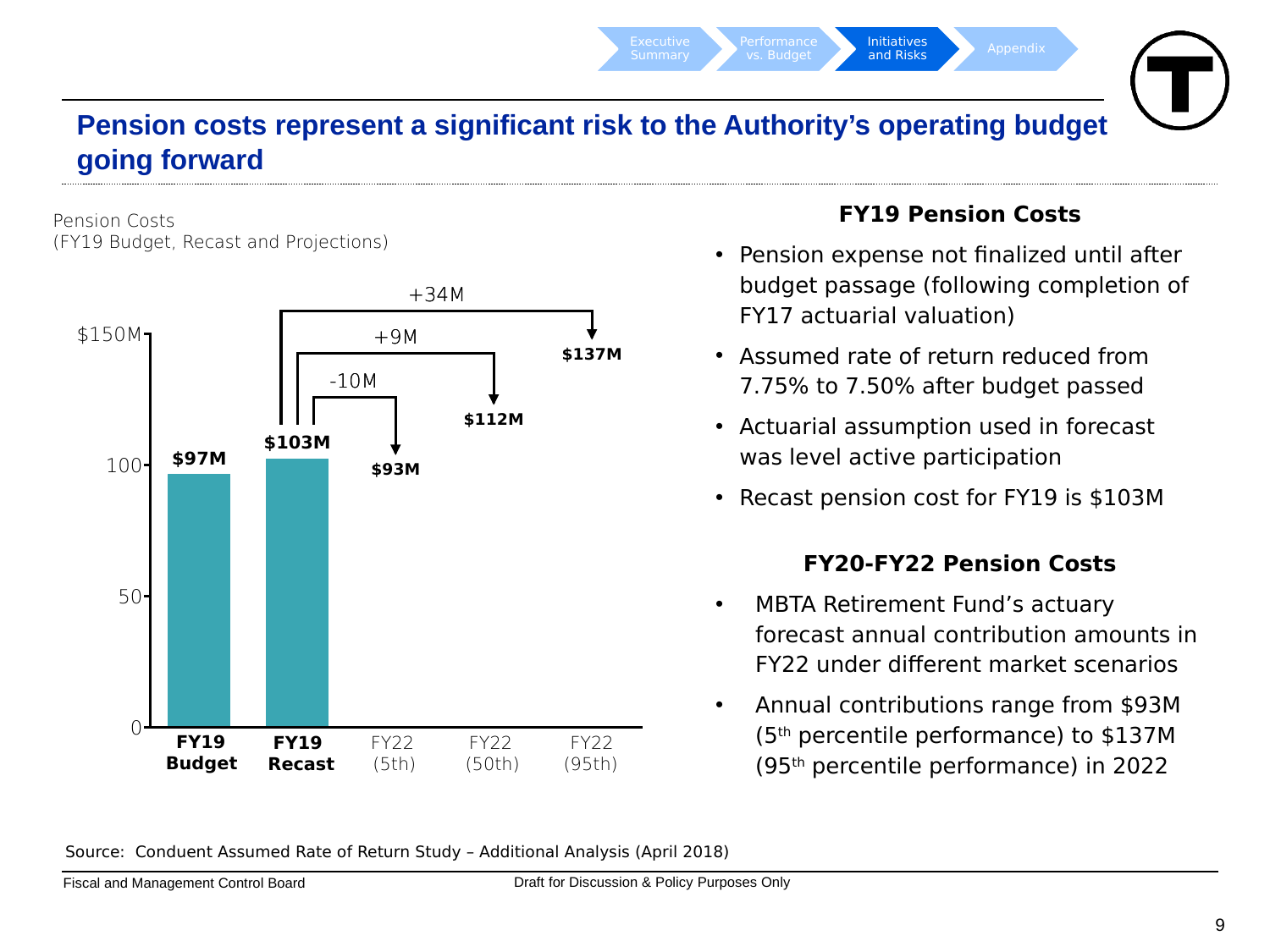

Executive Summary
Performance vs. Budget
Initiatives and Risks
Appendix
# Pension costs represent a significant risk to the Authority’s operating budget going forward

FY19 Pension Costs
Pension expense not finalized until after budget passage (following completion of FY17 actuarial valuation)
Assumed rate of return reduced from 7.75% to 7.50% after budget passed
Actuarial assumption used in forecast was level active participation
Recast pension cost for FY19 is $103M

FY20-FY22 Pension Costs
MBTA Retirement Fund’s actuary forecast annual contribution amounts in FY22 under different market scenarios
Annual contributions range from $93M (5th percentile performance) to $137M (95th percentile performance) in 2022
Source:  Conduent Assumed Rate of Return Study – Additional Analysis (April 2018)